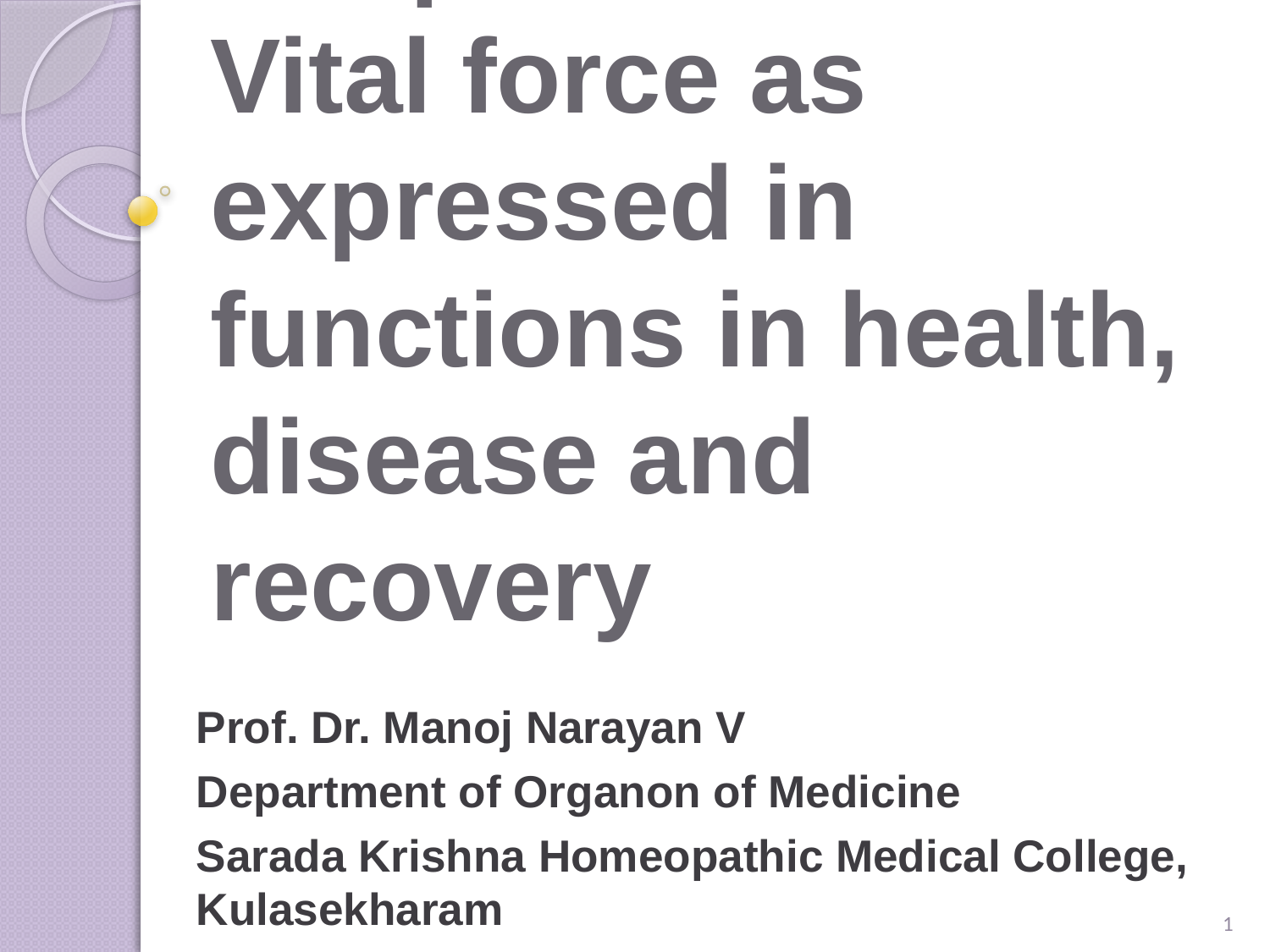

# Chapter 4 Vital force as expressed in functions in health, disease and recovery
Prof. Dr. Manoj Narayan V
Department of Organon of Medicine
Sarada Krishna Homeopathic Medical College, Kulasekharam

1